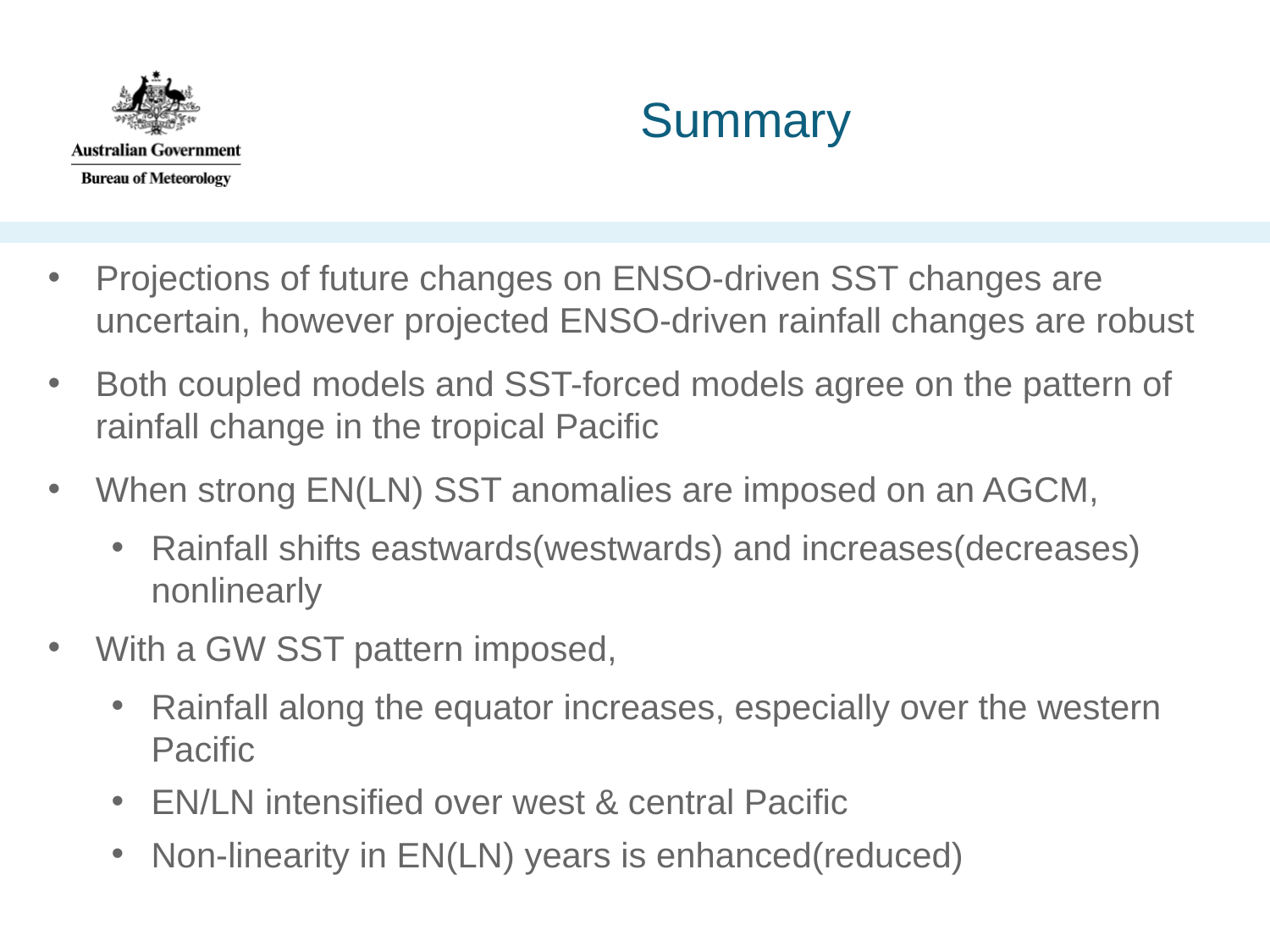

# Summary
Projections of future changes on ENSO-driven SST changes are uncertain, however projected ENSO-driven rainfall changes are robust
Both coupled models and SST-forced models agree on the pattern of rainfall change in the tropical Pacific
When strong EN(LN) SST anomalies are imposed on an AGCM,
Rainfall shifts eastwards(westwards) and increases(decreases) nonlinearly
With a GW SST pattern imposed,
Rainfall along the equator increases, especially over the western Pacific
EN/LN intensified over west & central Pacific
Non-linearity in EN(LN) years is enhanced(reduced)